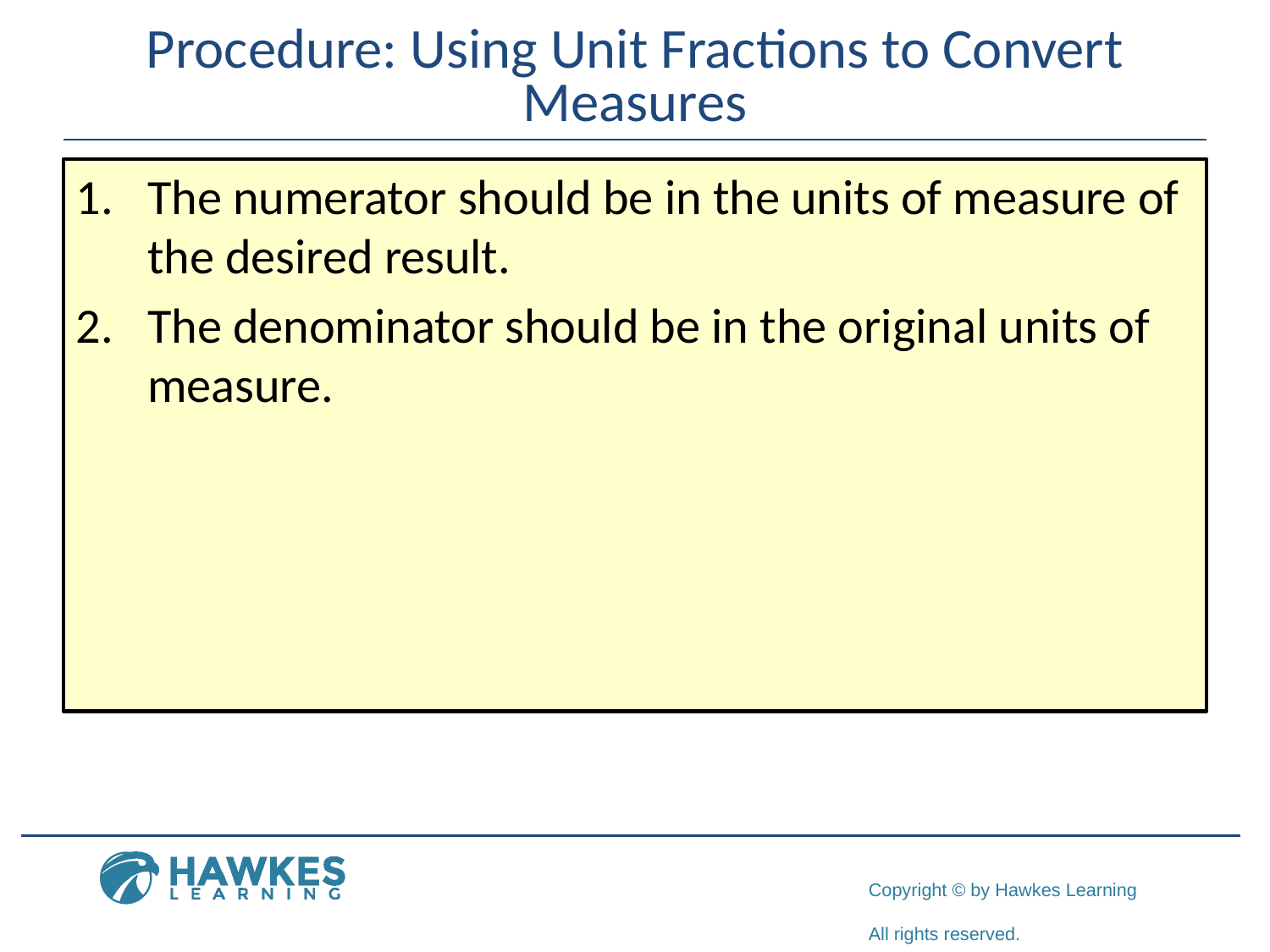

# Procedure: Using Unit Fractions to Convert Measures
​The numerator should be in the units of measure of the desired result.
​The denominator should be in the original units of measure.